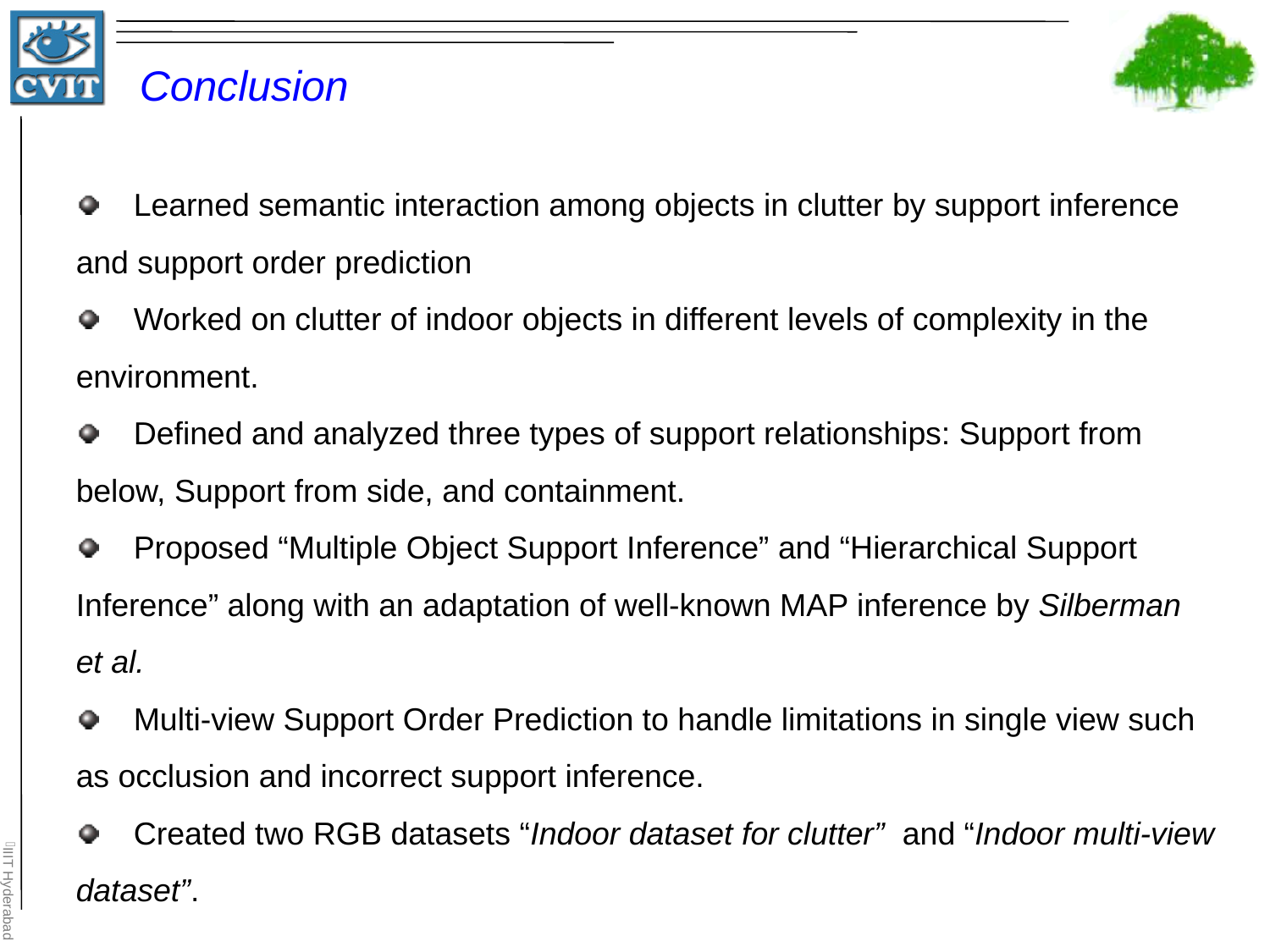

Conclusion
    Learned semantic interaction among objects in clutter by support inference and support order prediction
    Worked on clutter of indoor objects in different levels of complexity in the environment.
    Defined and analyzed three types of support relationships: Support from below, Support from side, and containment.
    Proposed “Multiple Object Support Inference” and “Hierarchical Support Inference” along with an adaptation of well-known MAP inference by Silberman et al.
    Multi-view Support Order Prediction to handle limitations in single view such as occlusion and incorrect support inference.
    Created two RGB datasets “Indoor dataset for clutter”  and “Indoor multi-view dataset”.